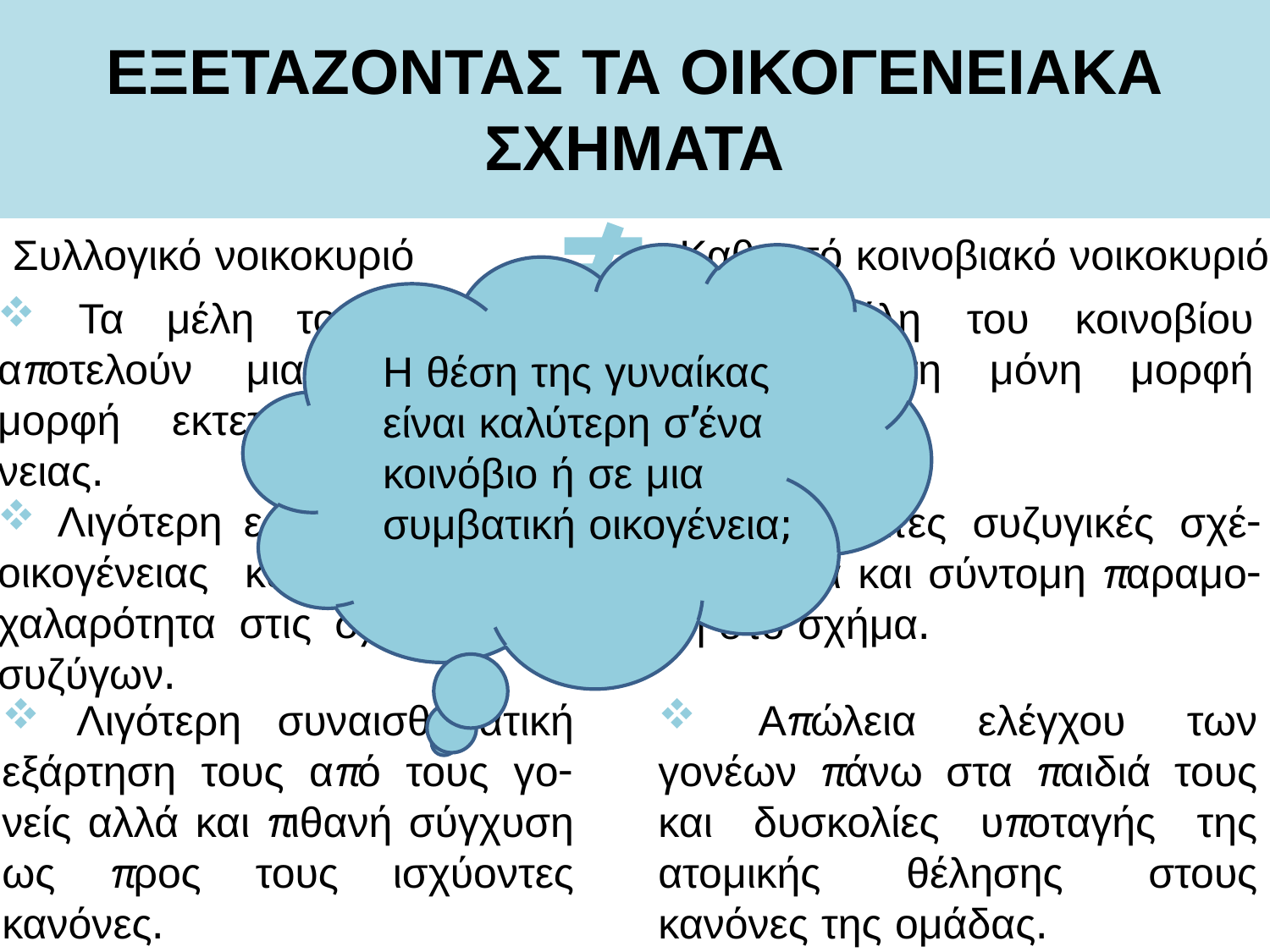

# ΕΞΕΤΑΖΟΝΤΑΣ ΤΑ ΟΙΚΟΓΕΝΕΙΑΚΑ ΣΧΗΜΑΤΑ
Καθαυτό κοινοβιακό νοικοκυριό
Συλλογικό νοικοκυριό

 Τα μέλη του κοινοβίου αποτελούν μια εναλλακτική μορφή εκτεταμένης οικογέ-νειας.
 Τα μέλη του κοινοβίου αποτελούν τη μόνη μορφή οικογένεια.
Η θέση της γυναίκας είναι καλύτερη σ’ένα κοινόβιο ή σε μια συμβατική οικογένεια;
 Λιγότερη εσωστρέφεια της οικογένειας και περισσότερη χαλαρότητα στις σχέσεις των συζύγων.
 Ανύπαρκτες συζυγικές σχέ-σεις αλλά και σύντομη παραμο-νή στο σχήμα.
 Λιγότερη συναισθηματική εξάρτηση τους από τους γο-νείς αλλά και πιθανή σύγχυση ως προς τους ισχύοντες κανόνες.
 Απώλεια ελέγχου των γονέων πάνω στα παιδιά τους και δυσκολίες υποταγής της ατομικής θέλησης στους κανόνες της ομάδας.